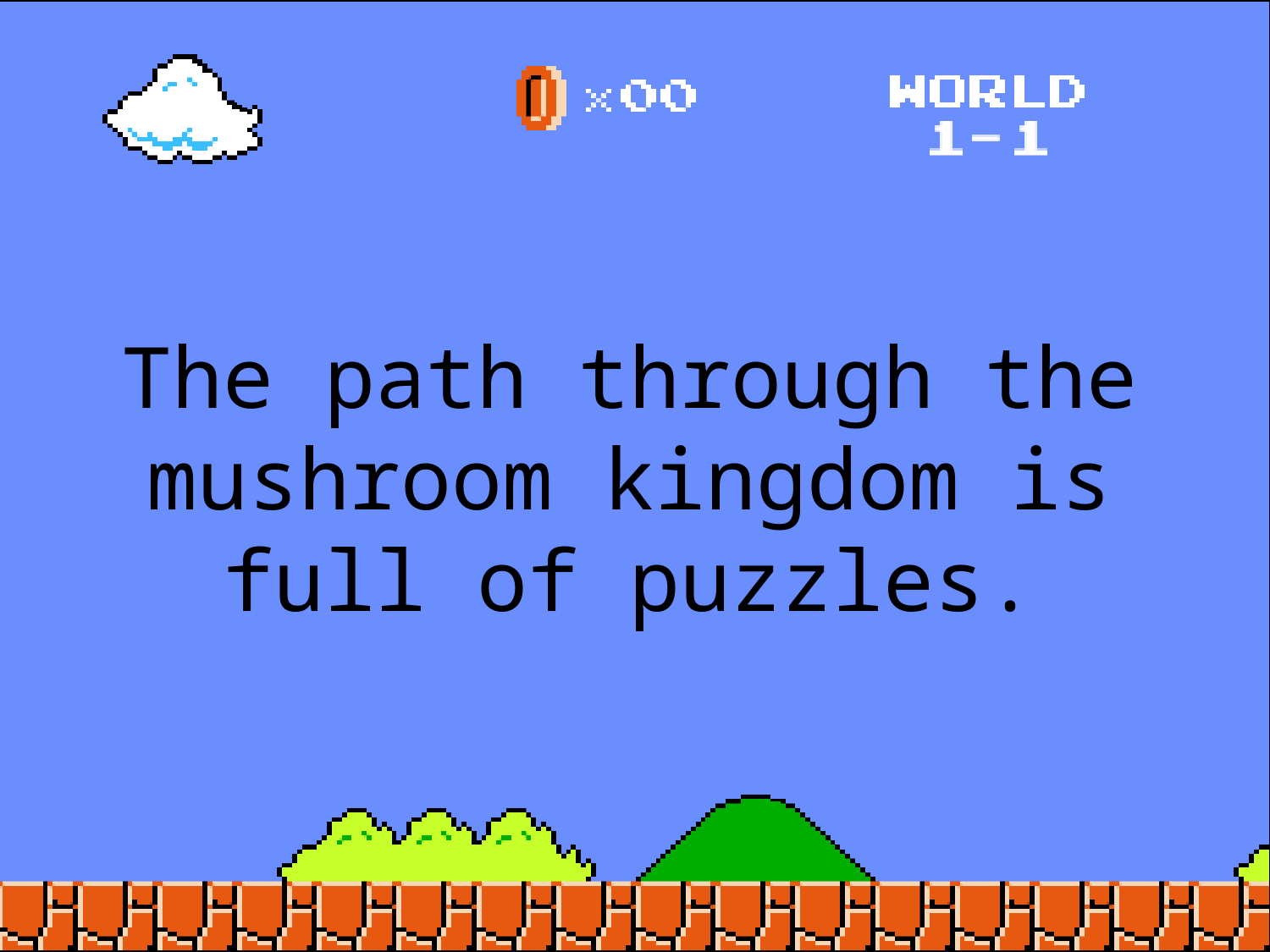

The path through the mushroom kingdom is full of puzzles.